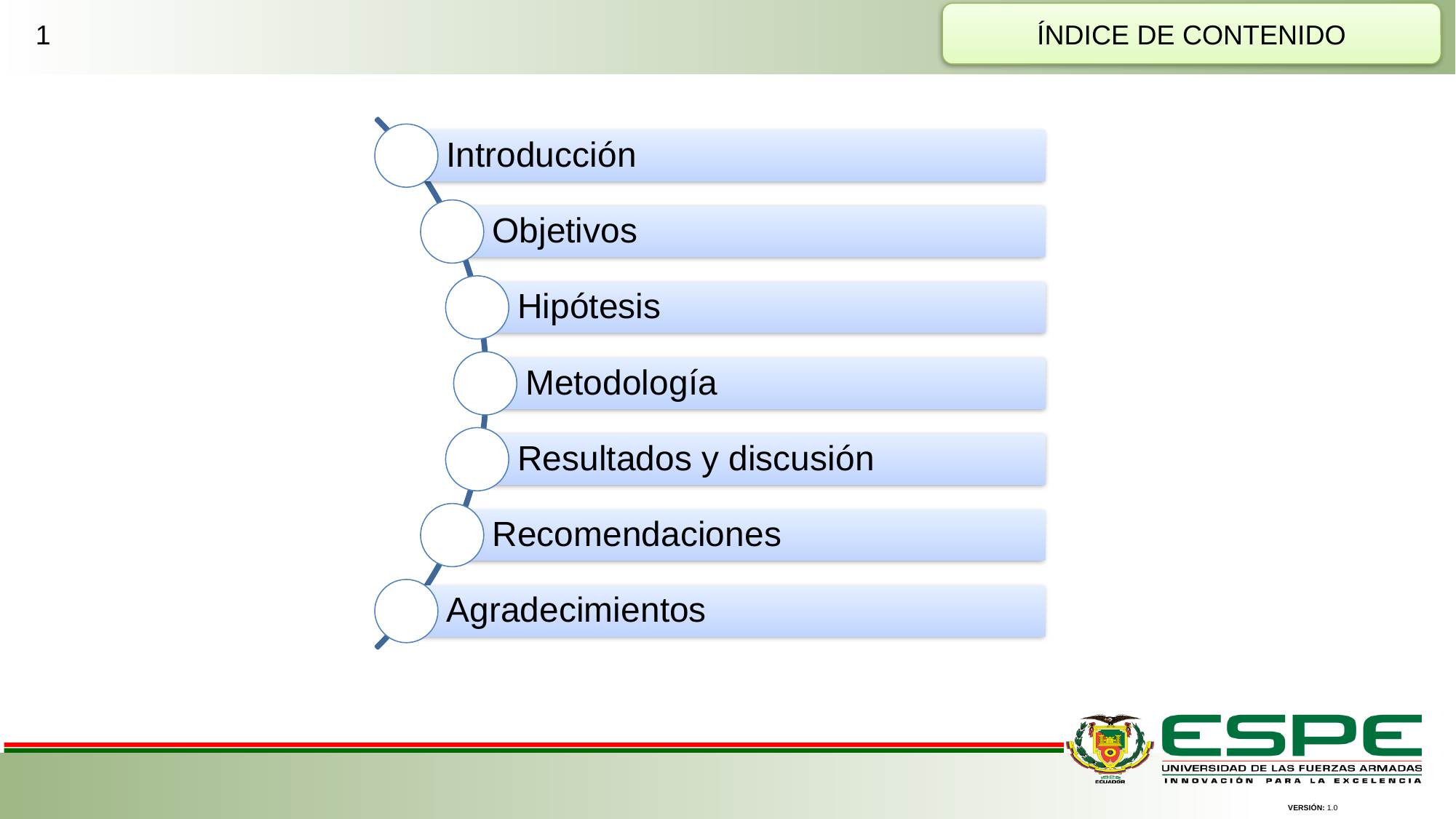

ÍNDICE DE CONTENIDO
1

Introducción
Objetivos
Hipótesis
Metodología
Resultados y discusión
Recomendaciones
Agradecimientos
VERSIÓN: 1.0